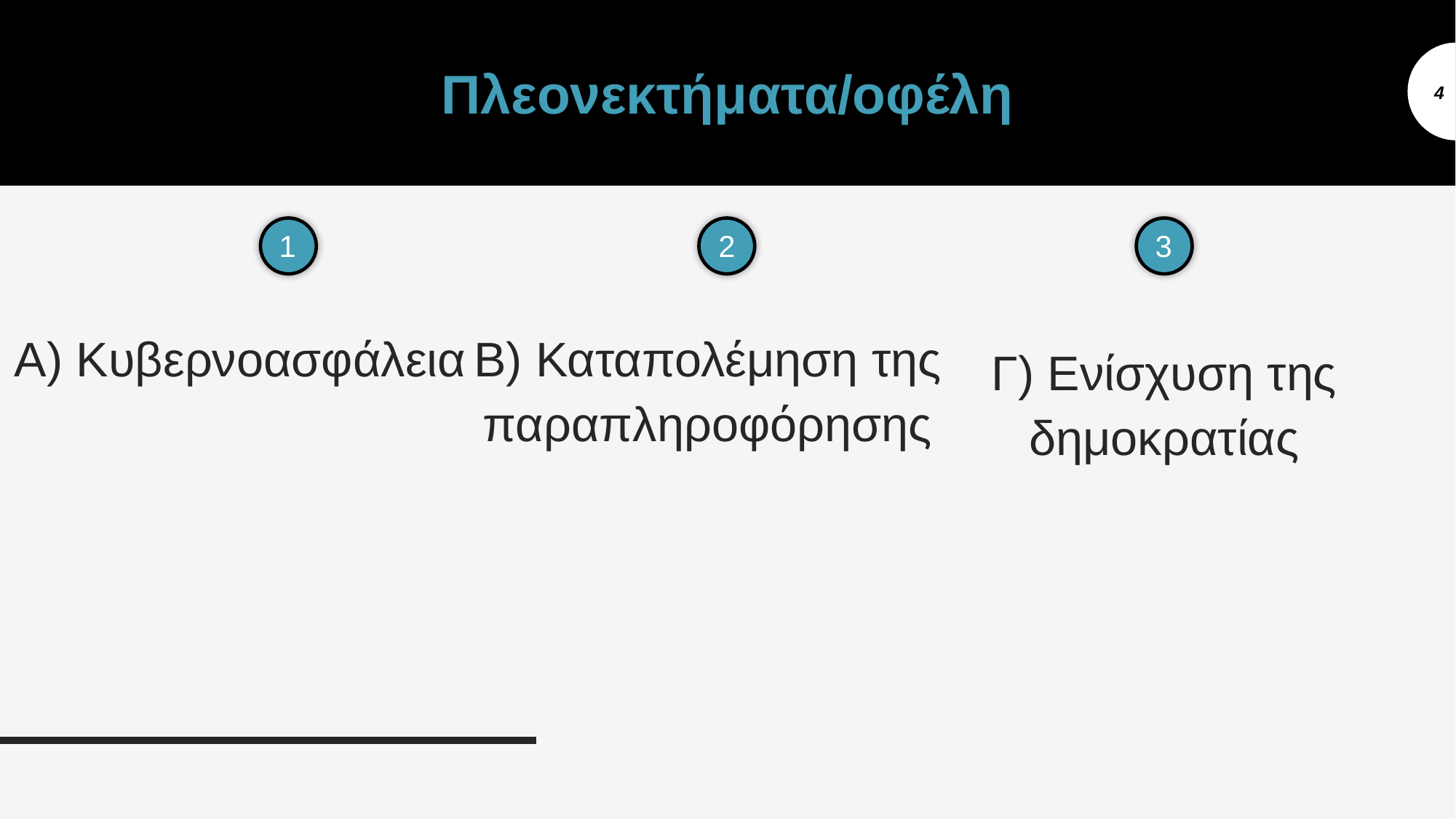

# Πλεονεκτήματα/οφέλη
4

1
2
3
Α) Κυβερνοασφάλεια

Β) Καταπολέμηση της παραπληροφόρησης
Γ) Ενίσχυση της δημοκρατίας